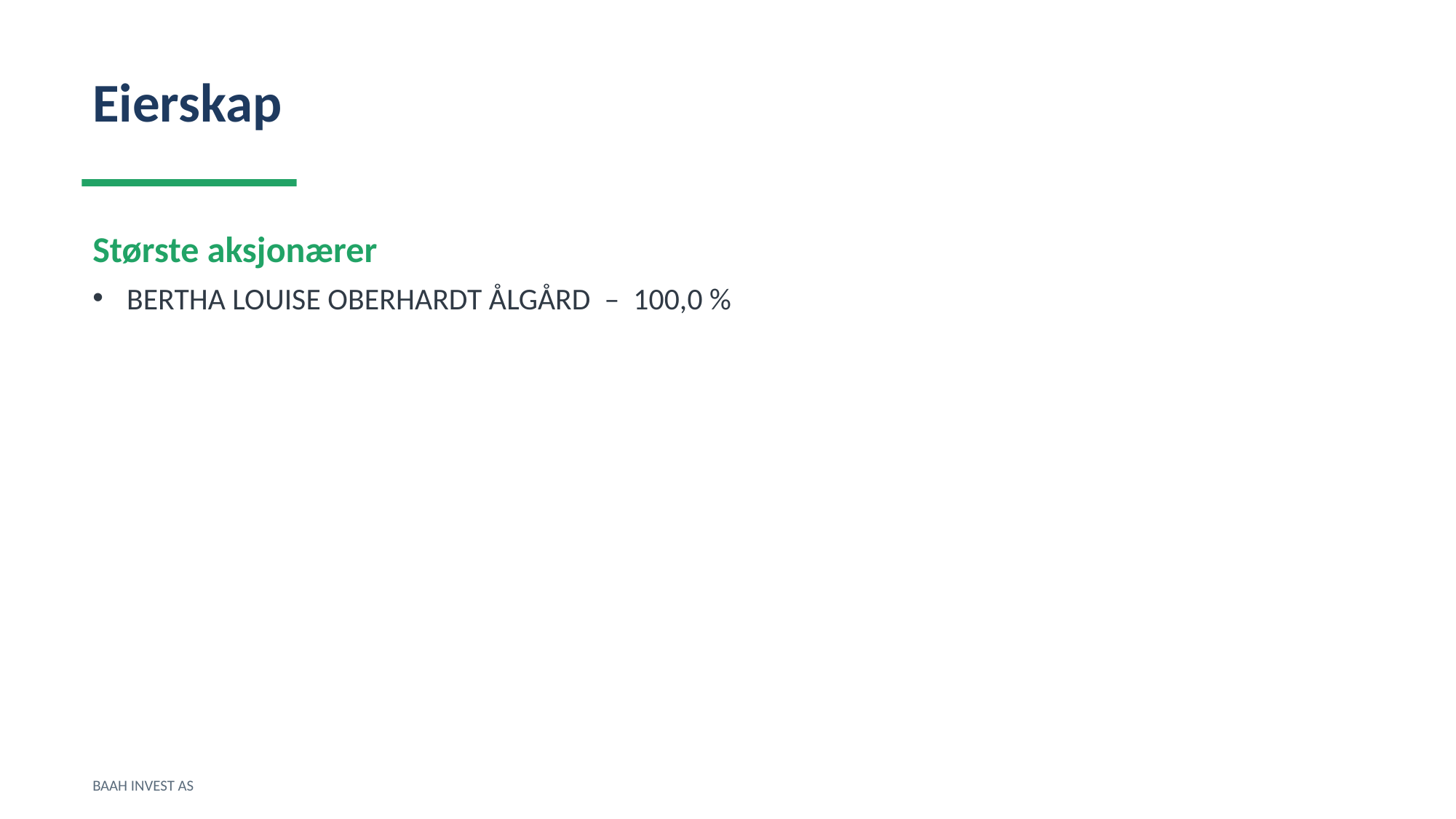

Eierskap

Største aksjonærer
BERTHA LOUISE OBERHARDT ÅLGÅRD  –  100,0 %
BAAH INVEST AS